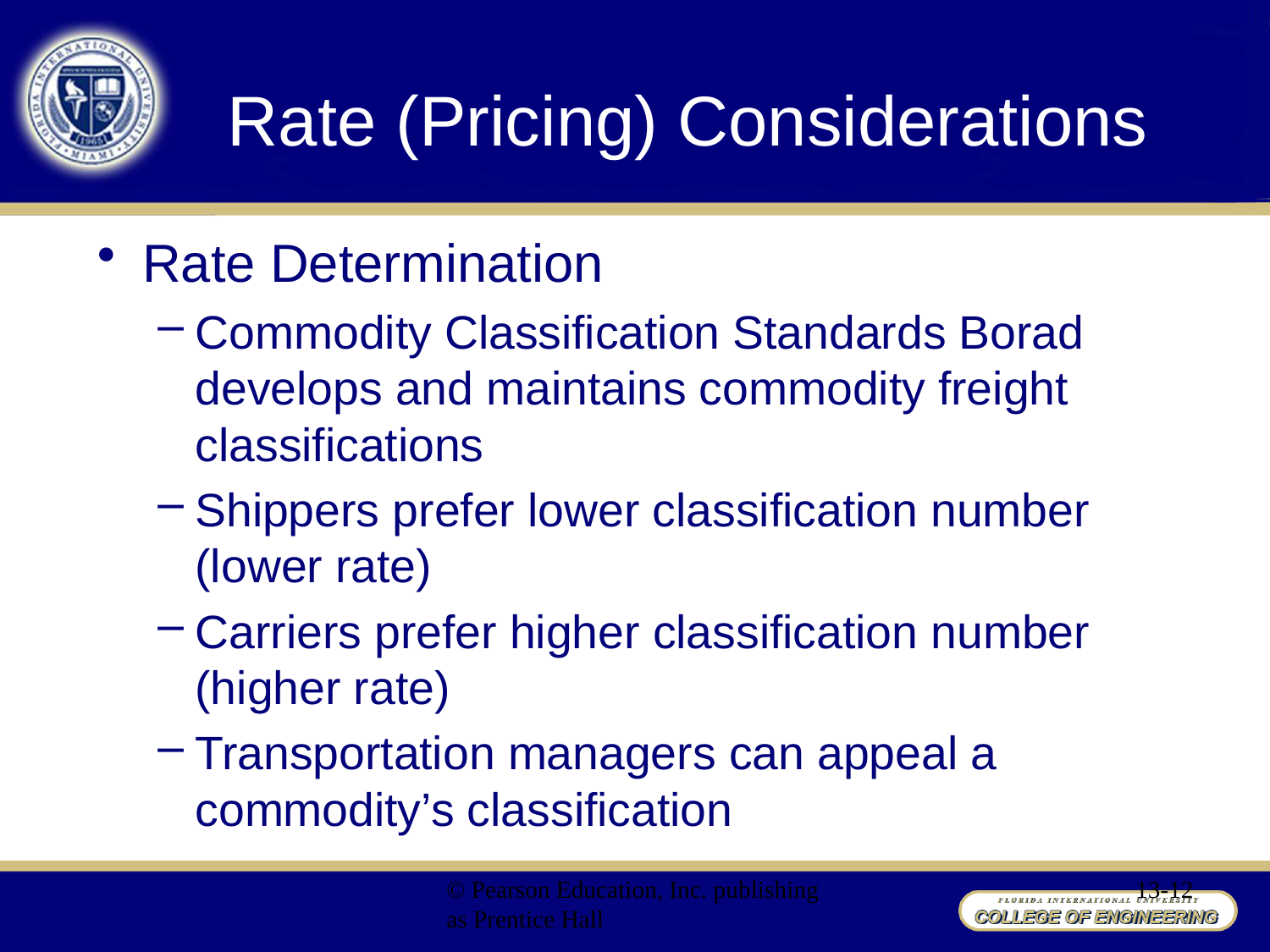

# Rate (Pricing) Considerations
Rate Determination
Commodity Classification Standards Borad develops and maintains commodity freight classifications
Shippers prefer lower classification number (lower rate)
Carriers prefer higher classification number (higher rate)
Transportation managers can appeal a commodity’s classification

© Pearson Education, Inc. publishing as Prentice Hall
13-12